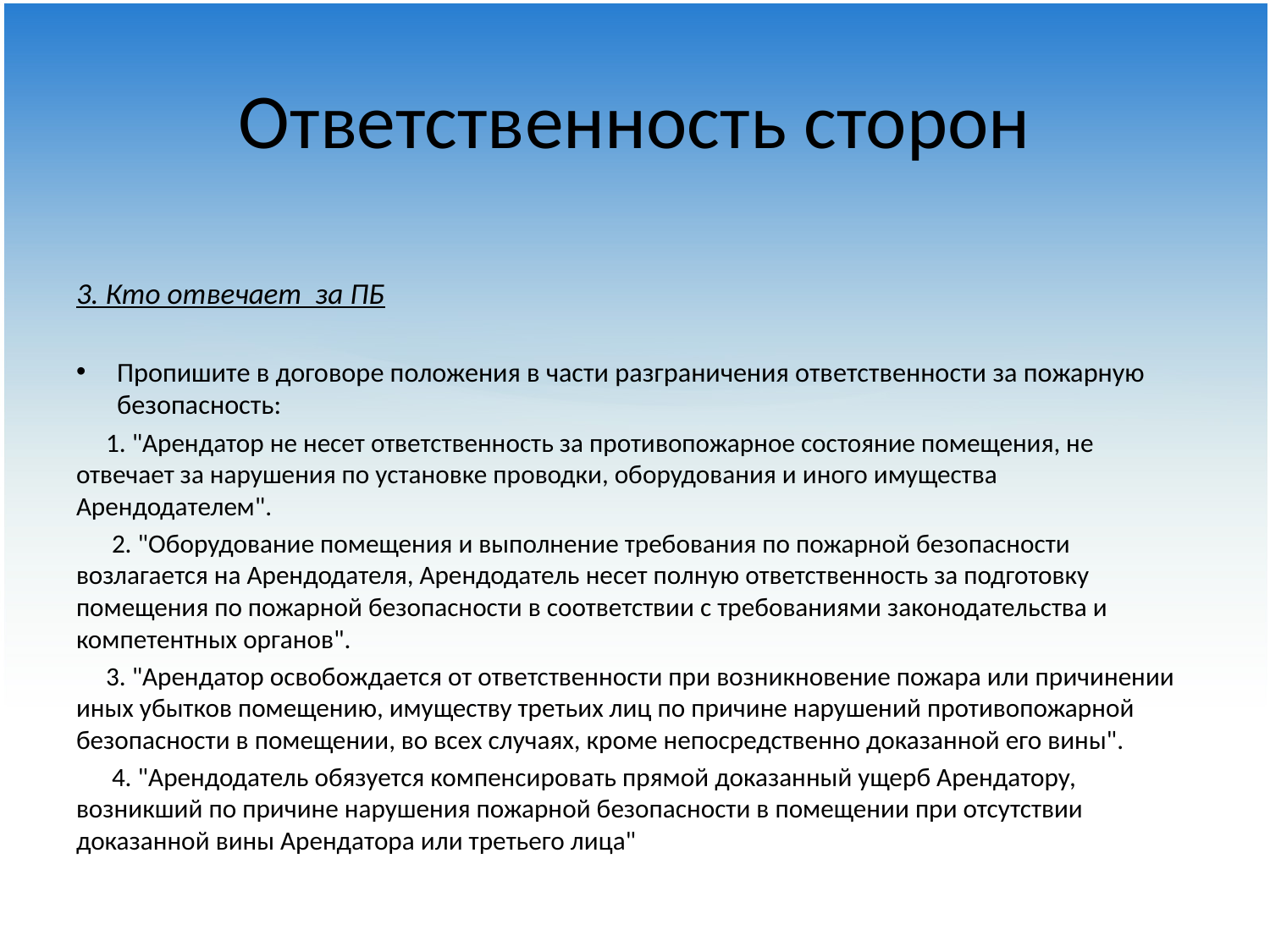

# Ответственность сторон
3. Кто отвечает  за ПБ

Пропишите в договоре положения в части разграничения ответственности за пожарную безопасность:
     1. "Арендатор не несет ответственность за противопожарное состояние помещения, не отвечает за нарушения по установке проводки, оборудования и иного имущества Арендодателем".
      2. "Оборудование помещения и выполнение требования по пожарной безопасности возлагается на Арендодателя, Арендодатель несет полную ответственность за подготовку помещения по пожарной безопасности в соответствии с требованиями законодательства и компетентных органов".
     3. "Арендатор освобождается от ответственности при возникновение пожара или причинении иных убытков помещению, имуществу третьих лиц по причине нарушений противопожарной безопасности в помещении, во всех случаях, кроме непосредственно доказанной его вины".
      4. "Арендодатель обязуется компенсировать прямой доказанный ущерб Арендатору, возникший по причине нарушения пожарной безопасности в помещении при отсутствии доказанной вины Арендатора или третьего лица"